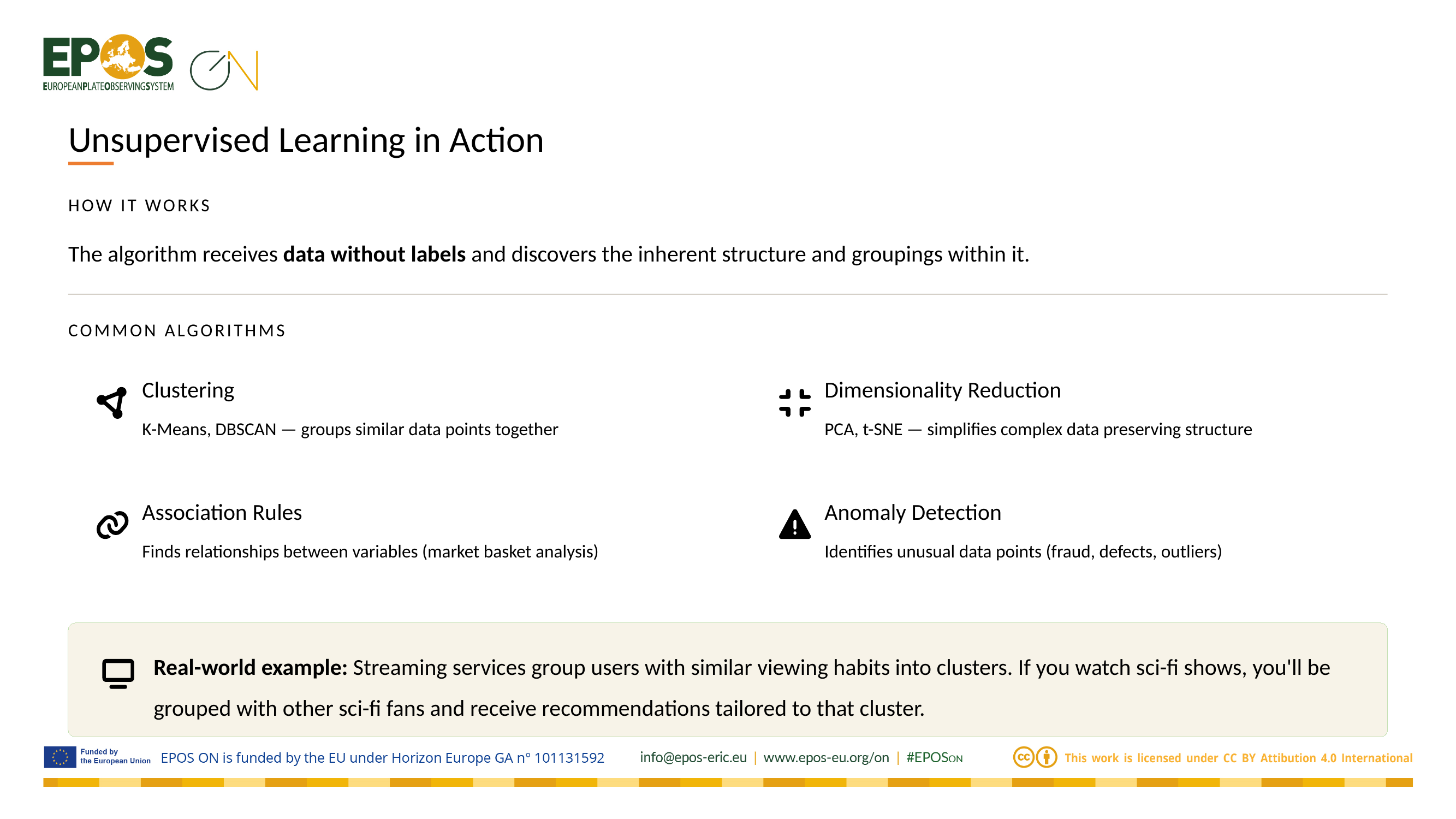

Unsupervised Learning in Action

HOW IT WORKS
The algorithm receives data without labels and discovers the inherent structure and groupings within it.

COMMON ALGORITHMS

Clustering
Dimensionality Reduction

K-Means, DBSCAN — groups similar data points together
PCA, t-SNE — simplifies complex data preserving structure

Association Rules
Anomaly Detection

Finds relationships between variables (market basket analysis)
Identifies unusual data points (fraud, defects, outliers)

Real-world example: Streaming services group users with similar viewing habits into clusters. If you watch sci-fi shows, you'll be grouped with other sci-fi fans and receive recommendations tailored to that cluster.